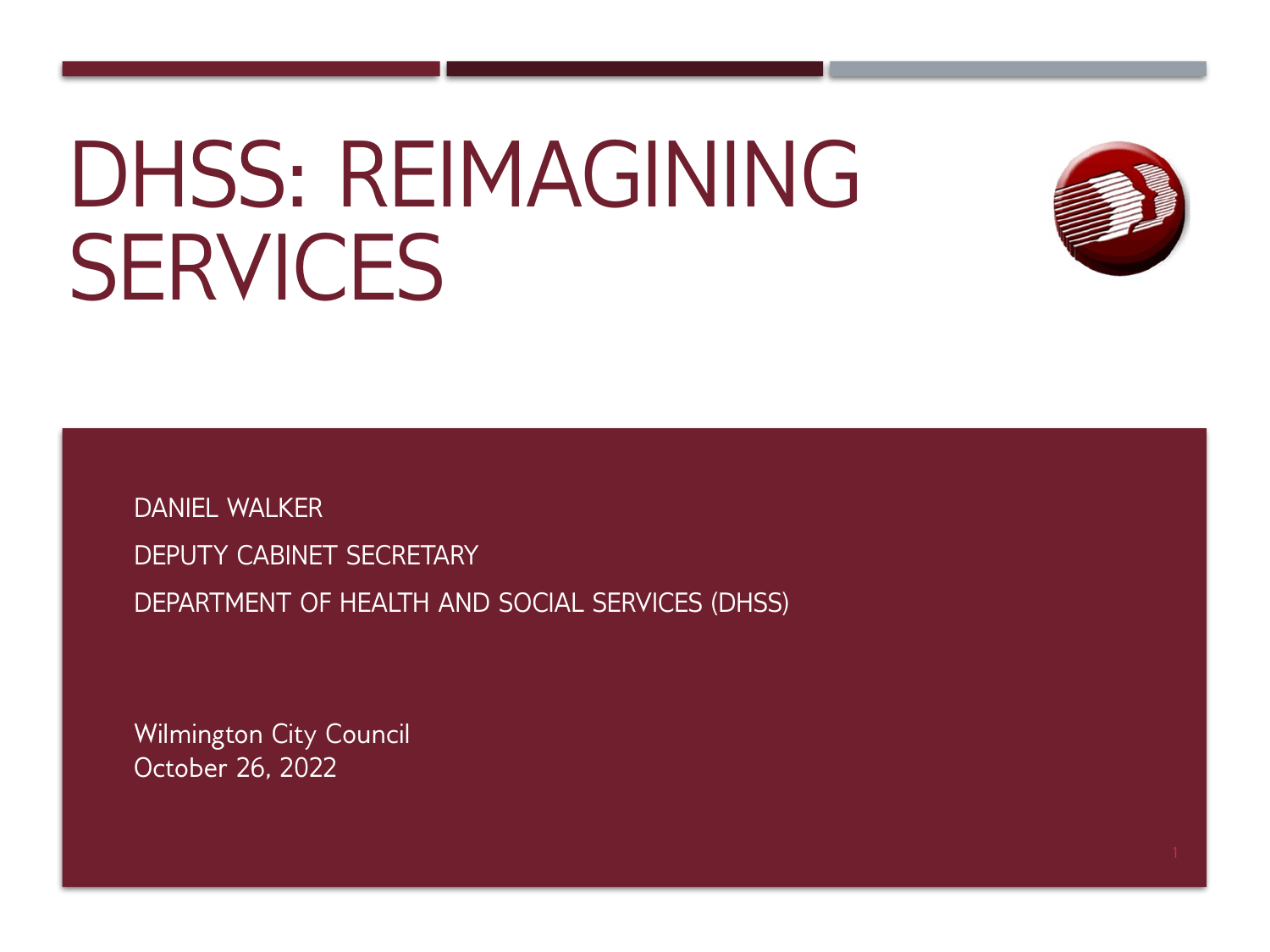

# DHSS: REIMAGINING SERVICES
daniel walker
Deputy Cabinet Secretary
Department of Health and Social Services (DHSS)
Wilmington City Council
October 26, 2022
1